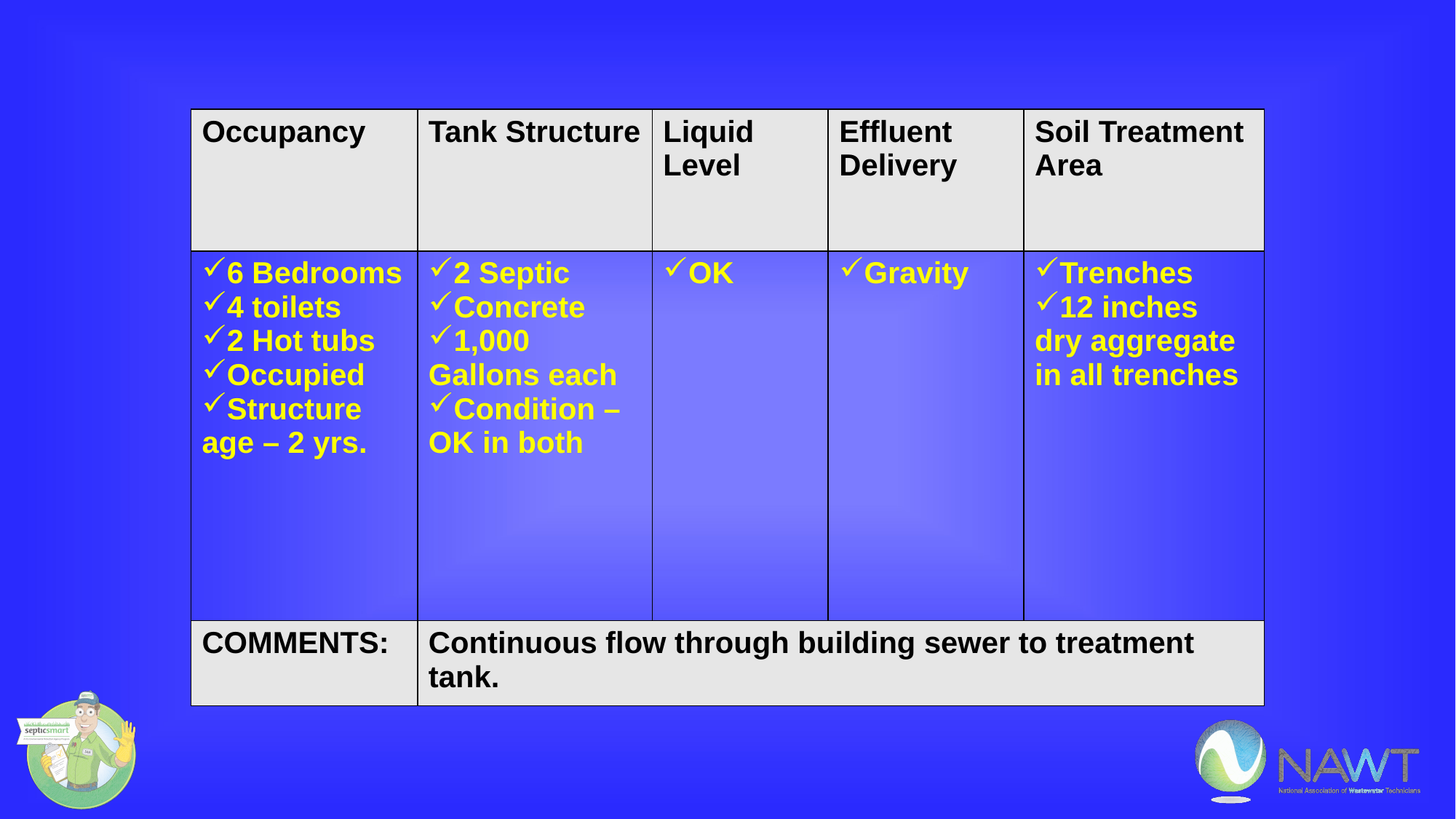

| Occupancy | Tank Structure | Liquid Level | Effluent Delivery | Soil Treatment Area |
| --- | --- | --- | --- | --- |
| 6 Bedrooms 4 toilets 2 Hot tubs Occupied Structure age – 2 yrs. | 2 Septic Concrete 1,000 Gallons each Condition – OK in both | OK | Gravity | Trenches 12 inches dry aggregate in all trenches |
| COMMENTS: | Continuous flow through building sewer to treatment tank. |  |  |  |